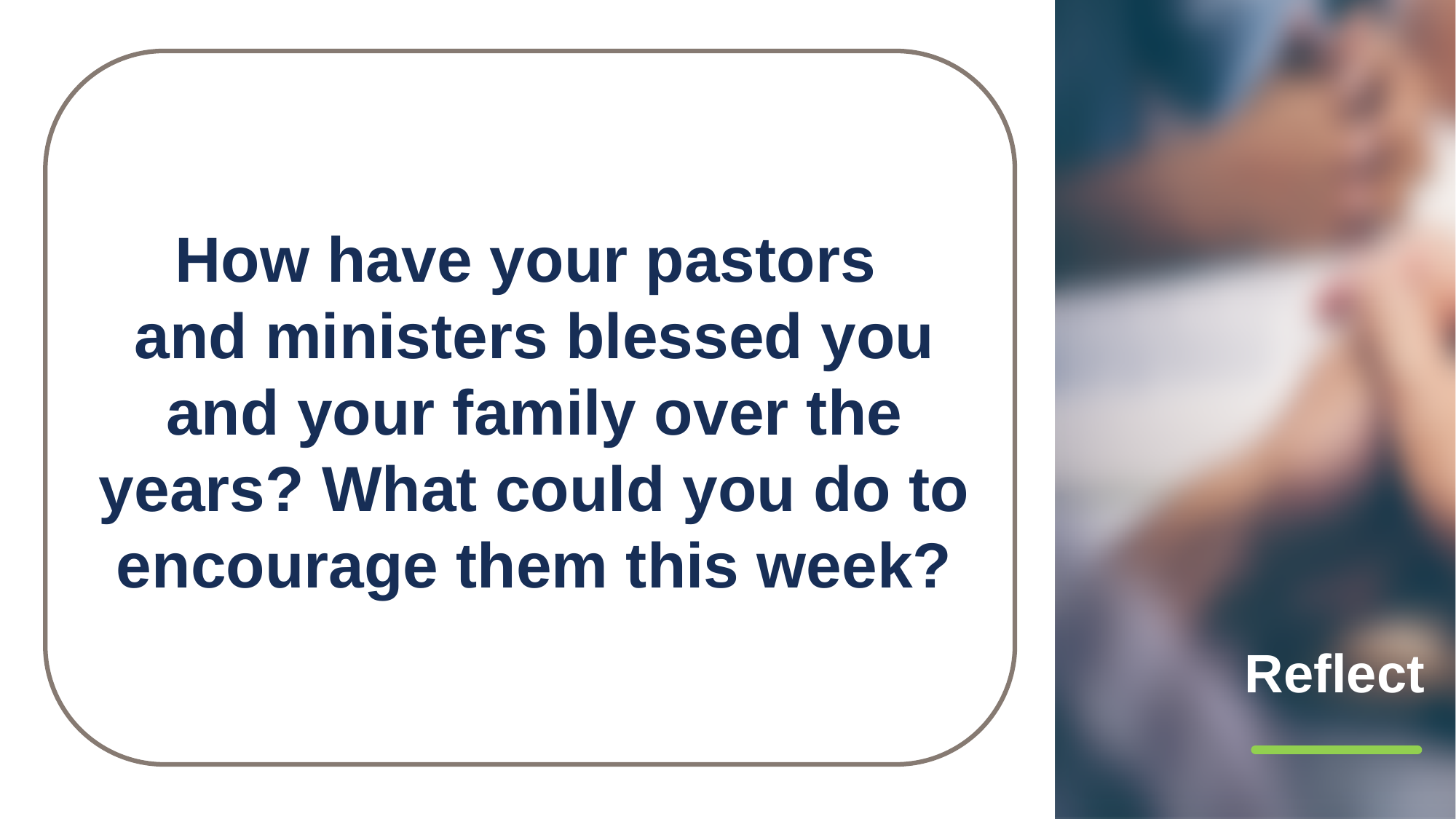

How have your pastors
and ministers blessed you and your family over the years? What could you do to encourage them this week?
# Reflect